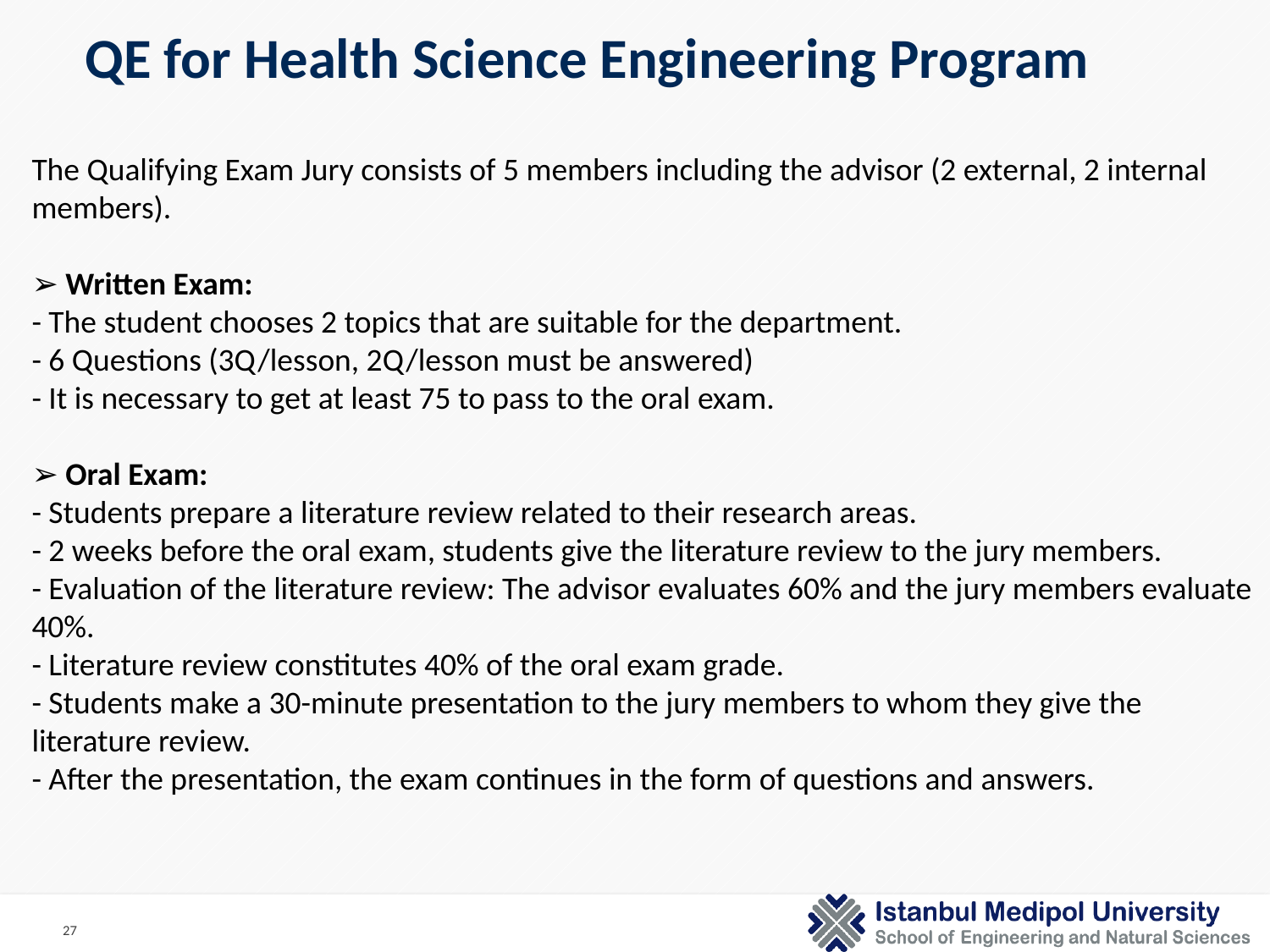

QE for Health Science Engineering Program
The Qualifying Exam Jury consists of 5 members including the advisor (2 external, 2 internal members).

➢ Written Exam:
- The student chooses 2 topics that are suitable for the department.
- 6 Questions (3Q/lesson, 2Q/lesson must be answered)
- It is necessary to get at least 75 to pass to the oral exam.

➢ Oral Exam:
- Students prepare a literature review related to their research areas.
- 2 weeks before the oral exam, students give the literature review to the jury members.
- Evaluation of the literature review: The advisor evaluates 60% and the jury members evaluate 40%.
- Literature review constitutes 40% of the oral exam grade.
- Students make a 30-minute presentation to the jury members to whom they give the literature review.
- After the presentation, the exam continues in the form of questions and answers.
27